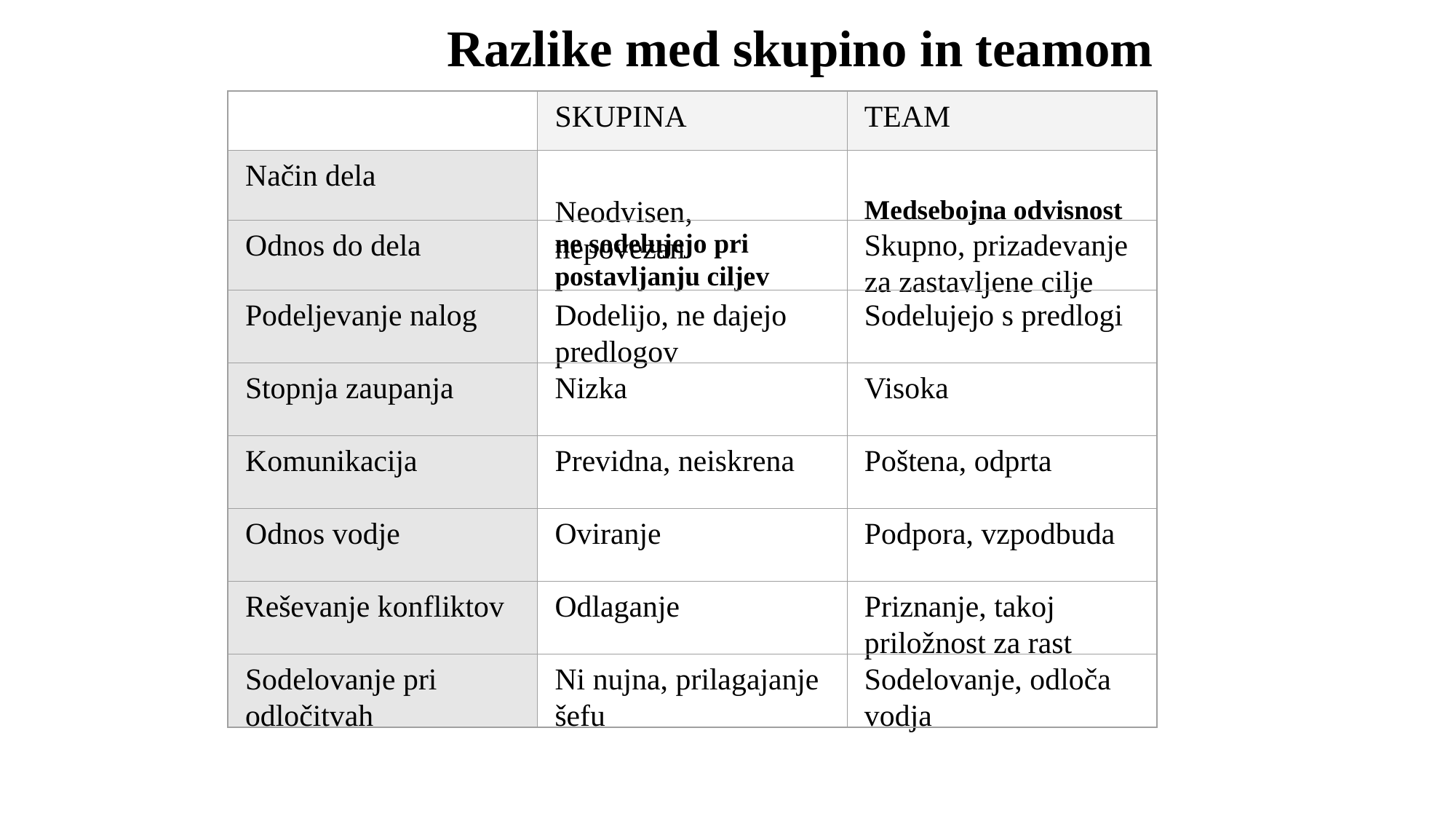

# Razlike med skupino in teamom

SKUPINA

TEAM

Način dela

Neodvisen, nepovezan

Medsebojna odvisnost

Odnos do dela

ne sodelujejo pri postavljanju ciljev

Skupno, prizadevanje za zastavljene cilje

Podeljevanje nalog

Dodelijo, ne dajejo predlogov

Sodelujejo s predlogi

Stopnja zaupanja

Nizka

Visoka

Komunikacija

Previdna, neiskrena

Poštena, odprta

Odnos vodje

Oviranje

Podpora, vzpodbuda

Reševanje konfliktov

Odlaganje

Priznanje, takoj priložnost za rast

Sodelovanje pri odločitvah

Ni nujna, prilagajanje šefu

Sodelovanje, odloča vodja